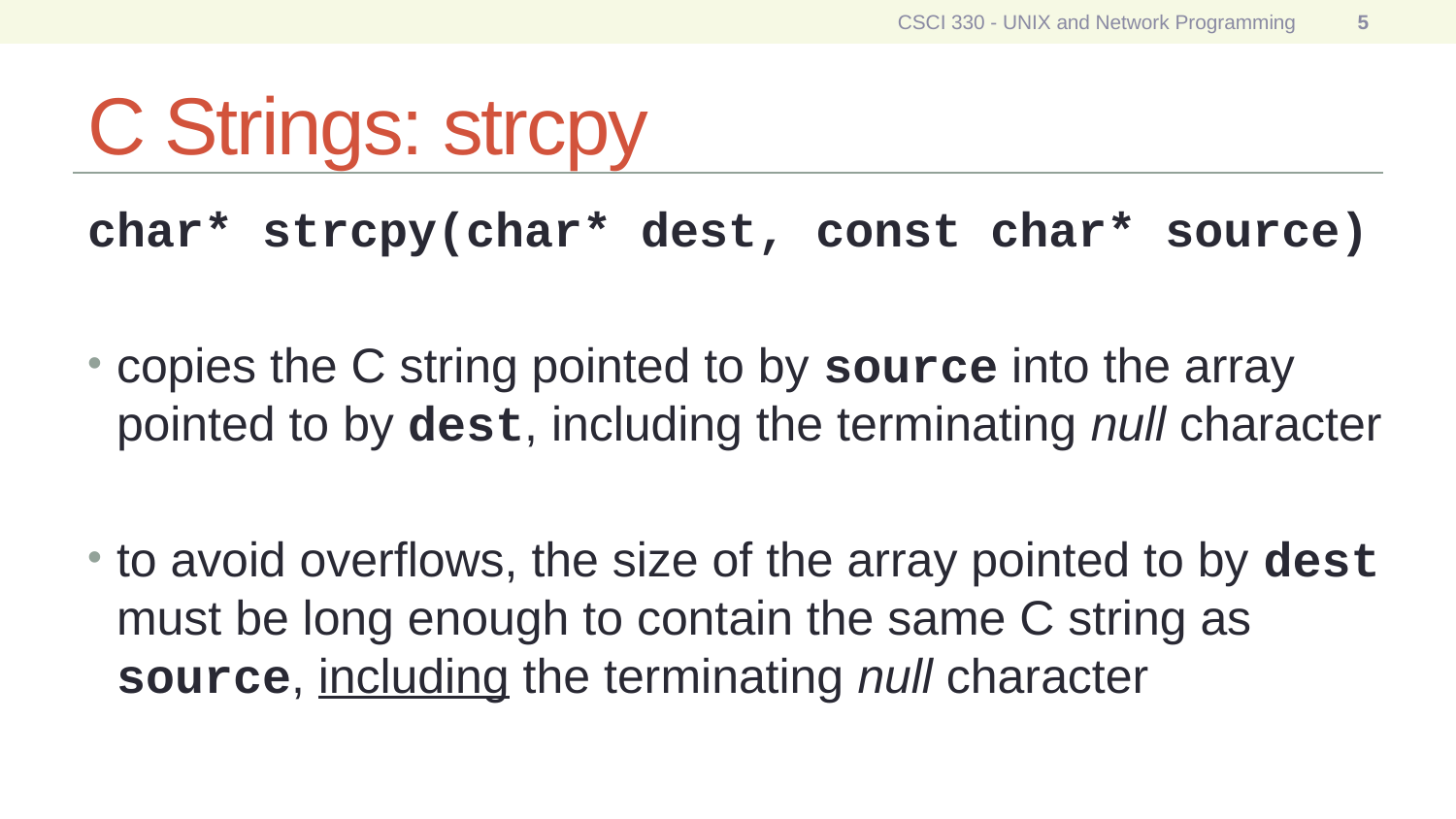

CSCI 330 - UNIX and Network Programming
5
# C Strings: strcpy
char* strcpy(char* dest, const char* source)

copies the C string pointed to by source into the array pointed to by dest, including the terminating null character

to avoid overflows, the size of the array pointed to by dest must be long enough to contain the same C string as source, including the terminating null character